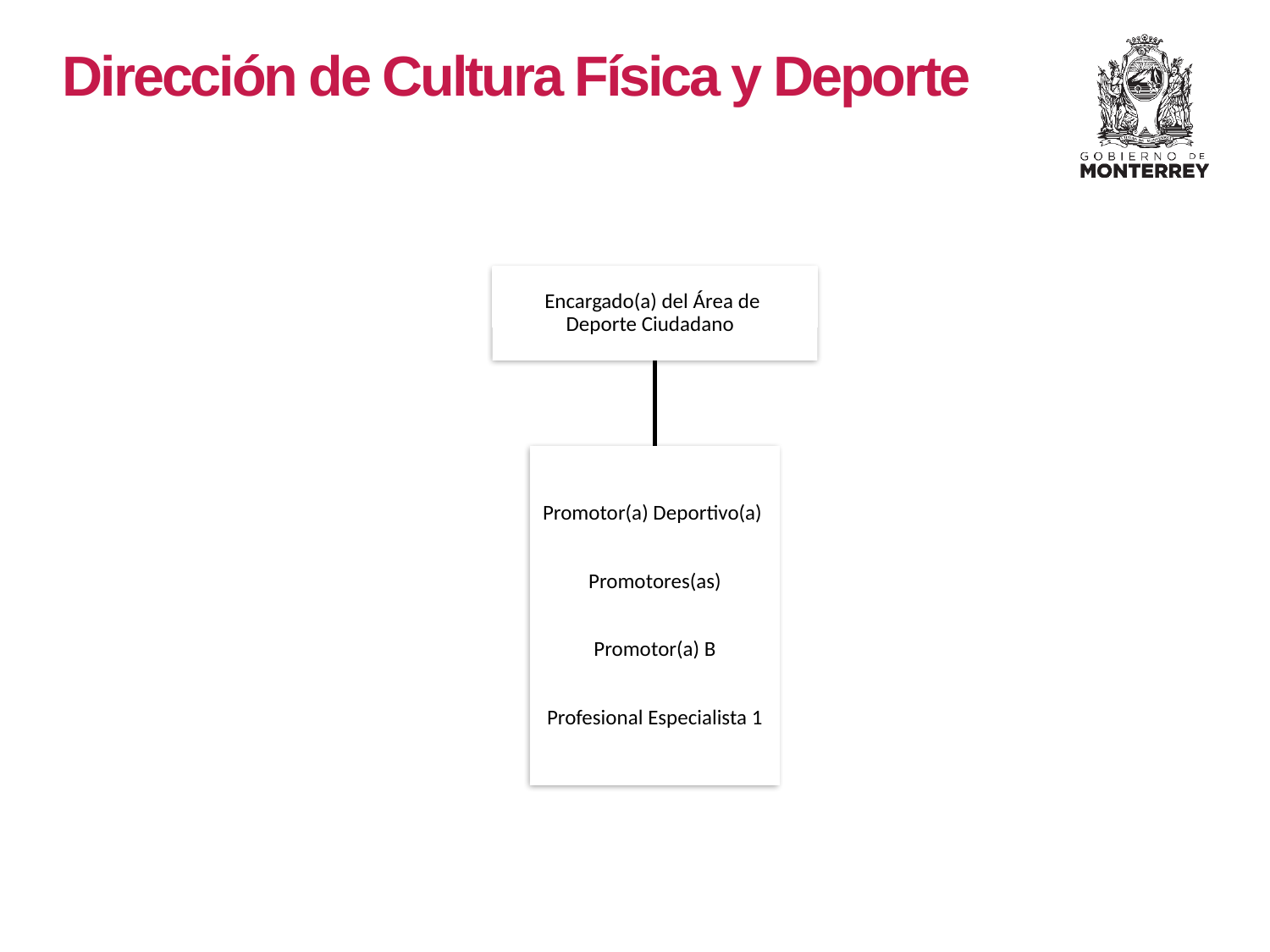

Dirección de Cultura Física y Deporte
Encargado(a) del Área de
Deporte Ciudadano
Promotor(a) Deportivo(a)

Promotores(as)

Promotor(a) B

Profesional Especialista 1